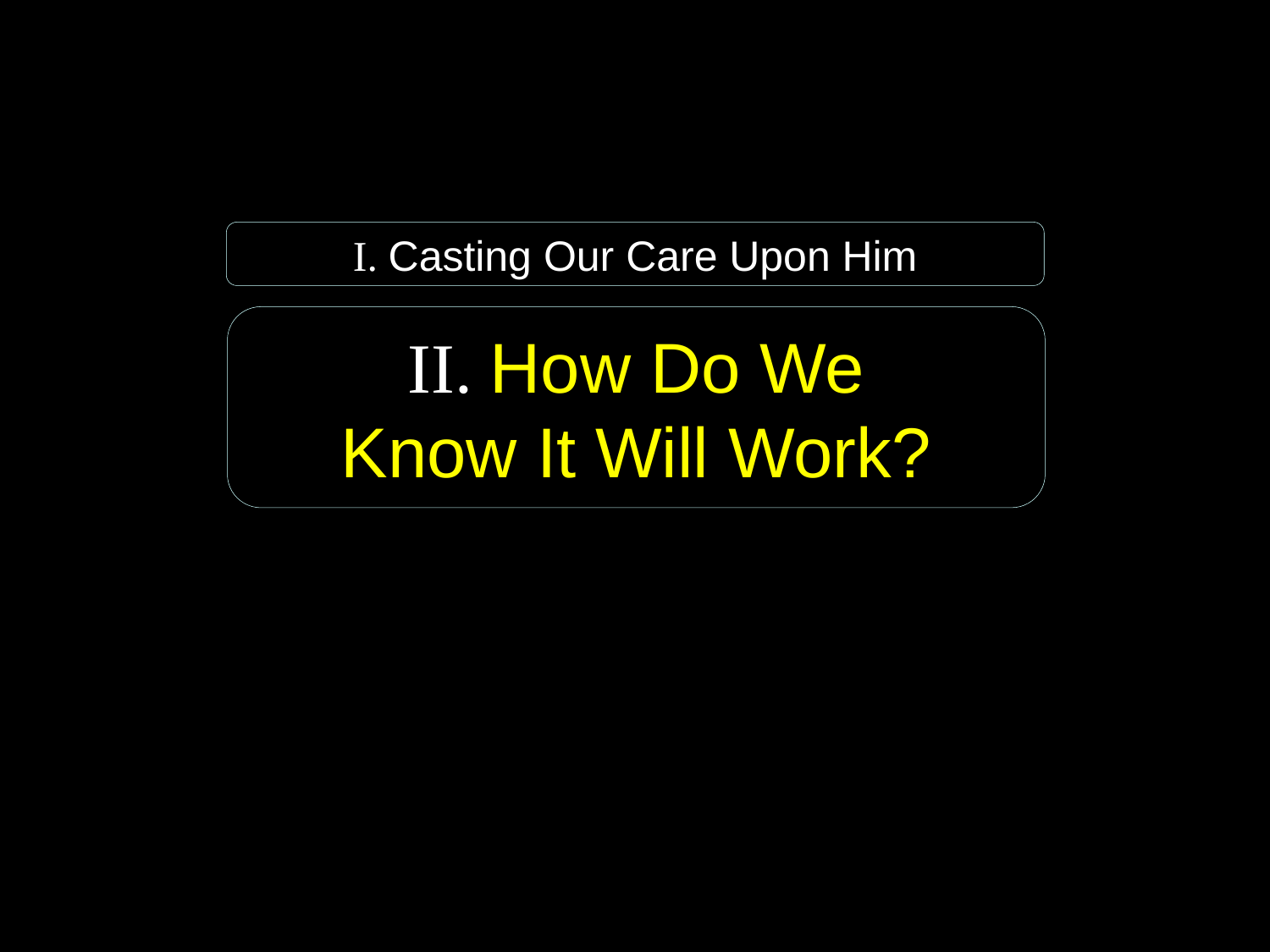

I. Casting Our Care Upon Him
II. How Do We
Know It Will Work?